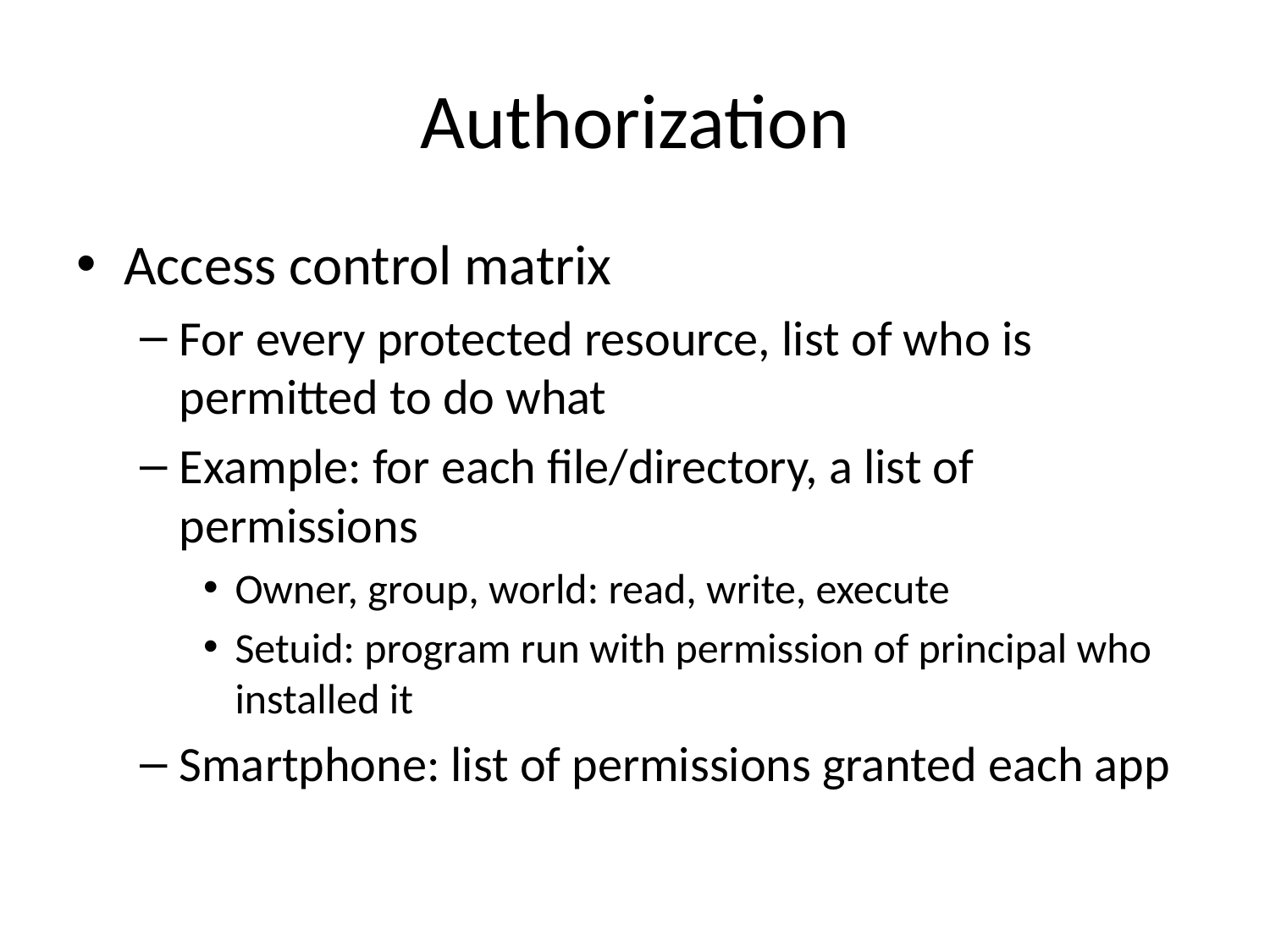

# Authorization
Access control matrix
For every protected resource, list of who is permitted to do what
Example: for each file/directory, a list of permissions
Owner, group, world: read, write, execute
Setuid: program run with permission of principal who installed it
Smartphone: list of permissions granted each app